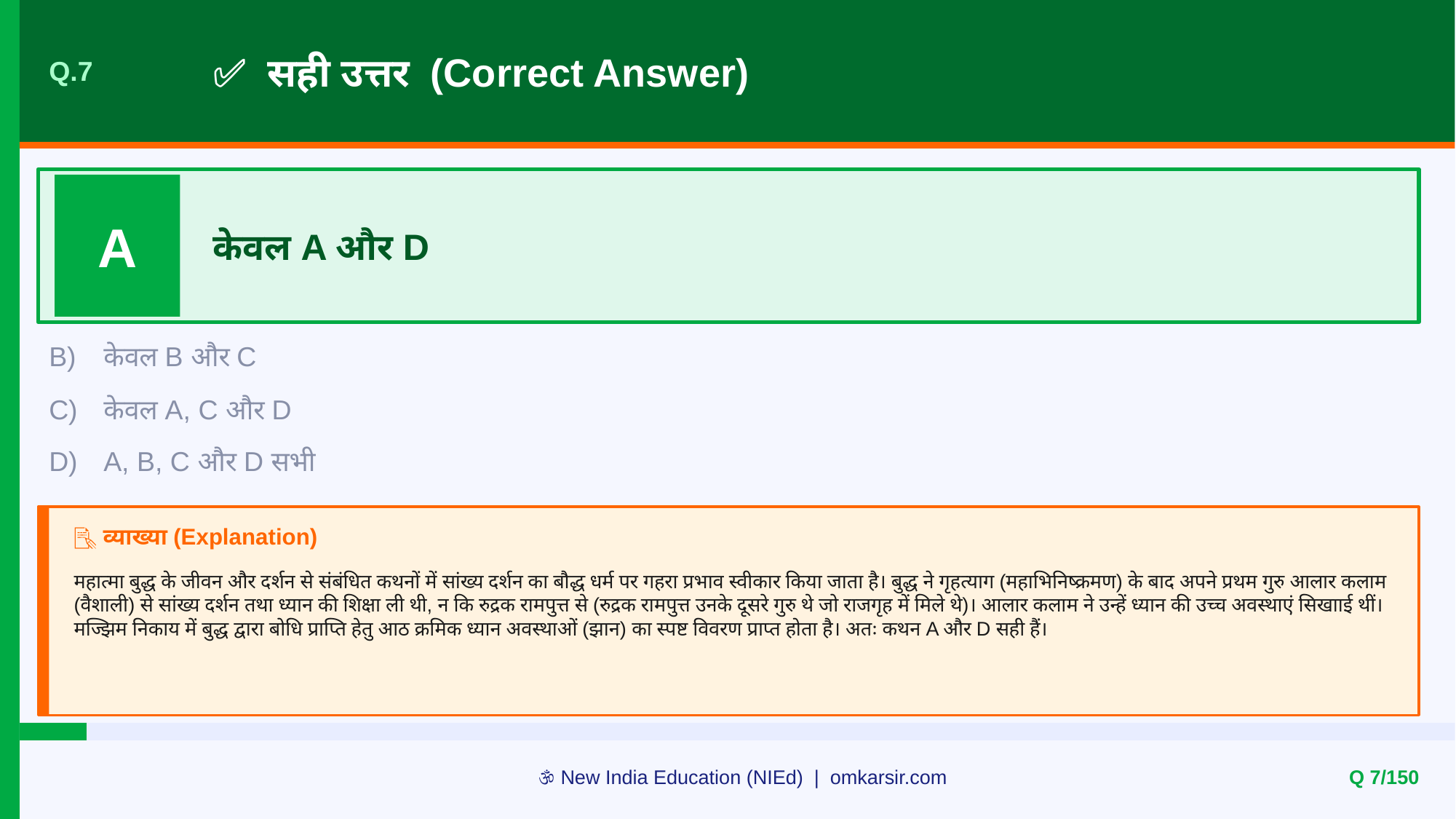

✅  सही उत्तर  (Correct Answer)
Q.7

A
केवल A और D
B)
केवल B और C
C)
केवल A, C और D
D)
A, B, C और D सभी

📝 व्याख्या (Explanation)
महात्मा बुद्ध के जीवन और दर्शन से संबंधित कथनों में सांख्य दर्शन का बौद्ध धर्म पर गहरा प्रभाव स्वीकार किया जाता है। बुद्ध ने गृहत्याग (महाभिनिष्क्रमण) के बाद अपने प्रथम गुरु आलार कलाम (वैशाली) से सांख्य दर्शन तथा ध्यान की शिक्षा ली थी, न कि रुद्रक रामपुत्त से (रुद्रक रामपुत्त उनके दूसरे गुरु थे जो राजगृह में मिले थे)। आलार कलाम ने उन्हें ध्यान की उच्च अवस्थाएं सिखााई थीं। मज्झिम निकाय में बुद्ध द्वारा बोधि प्राप्ति हेतु आठ क्रमिक ध्यान अवस्थाओं (झान) का स्पष्ट विवरण प्राप्त होता है। अतः कथन A और D सही हैं।

🕉️ New India Education (NIEd)  |  omkarsir.com
Q 7/150